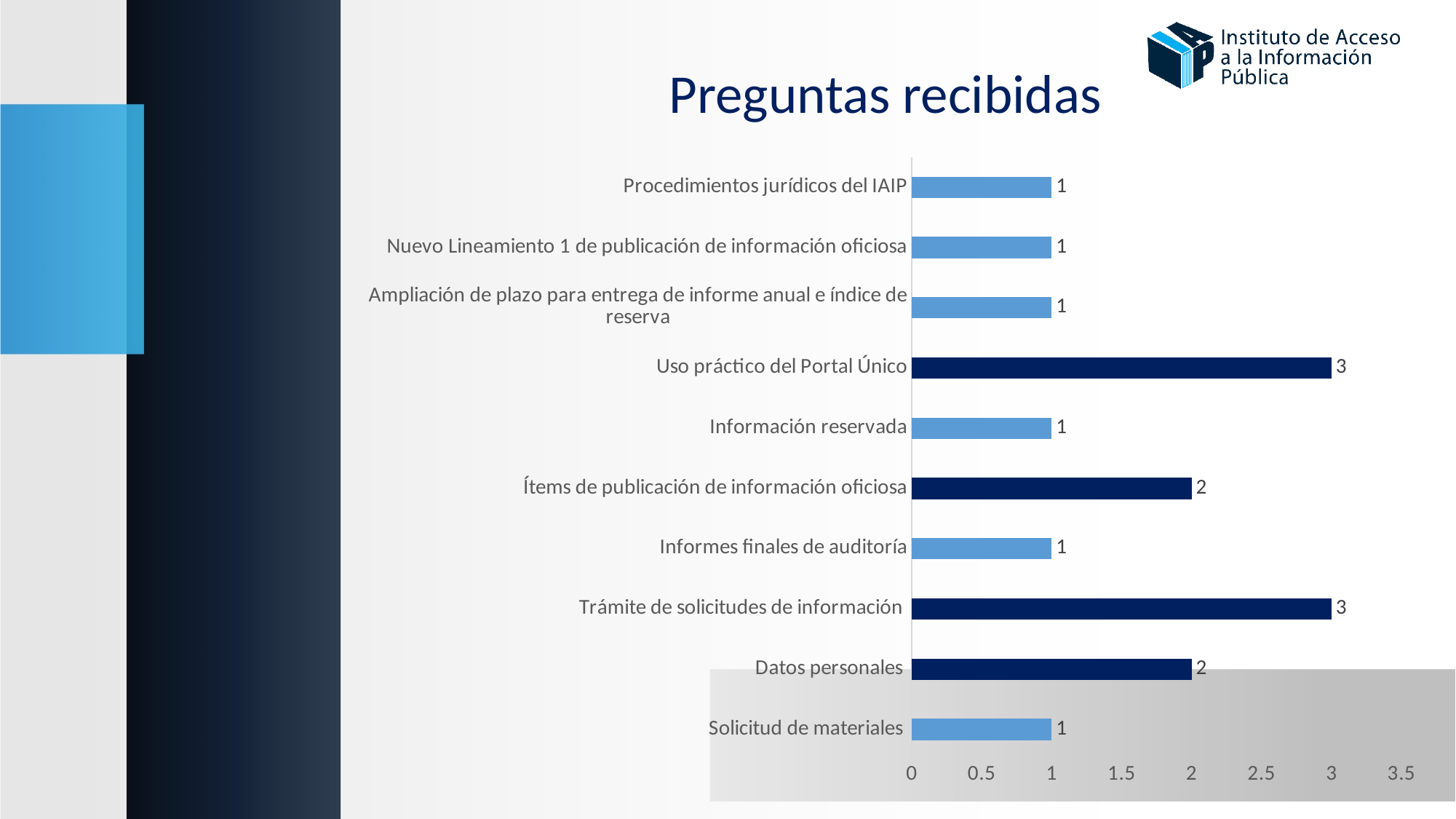

# Preguntas recibidas

### Chart

| Category |  |
|---|---|
| Solicitud de materiales  | 1.0 |
| Datos personales  | 2.0 |
| Trámite de solicitudes de información  | 3.0 |
| Informes finales de auditoría | 1.0 |
| Ítems de publicación de información oficiosa | 2.0 |
| Información reservada | 1.0 |
| Uso práctico del Portal Único | 3.0 |
| Ampliación de plazo para entrega de informe anual e índice de reserva | 1.0 |
| Nuevo Lineamiento 1 de publicación de información oficiosa | 1.0 |
| Procedimientos jurídicos del IAIP | 1.0 |